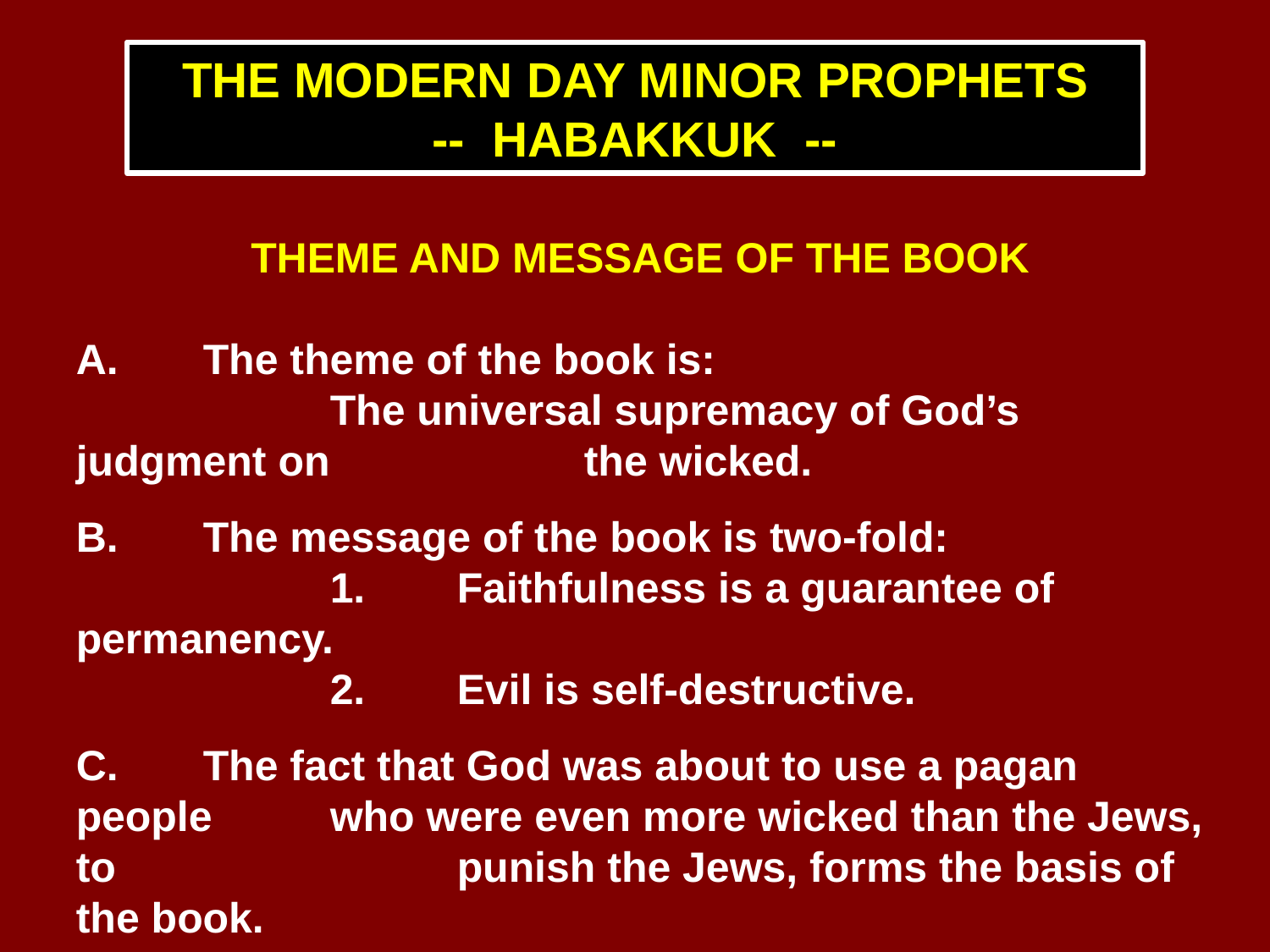

THE MODERN DAY MINOR PROPHETS
--  HABAKKUK  --
THEME AND MESSAGE OF THE BOOK

A.	The theme of the book is:
		The universal supremacy of God’s judgment on 		the wicked.

B.	The message of the book is two-fold:
		1.	Faithfulness is a guarantee of permanency.
		2.	Evil is self-destructive.

C.	The fact that God was about to use a pagan people 	who were even more wicked than the Jews, to 			punish the Jews, forms the basis of the book.